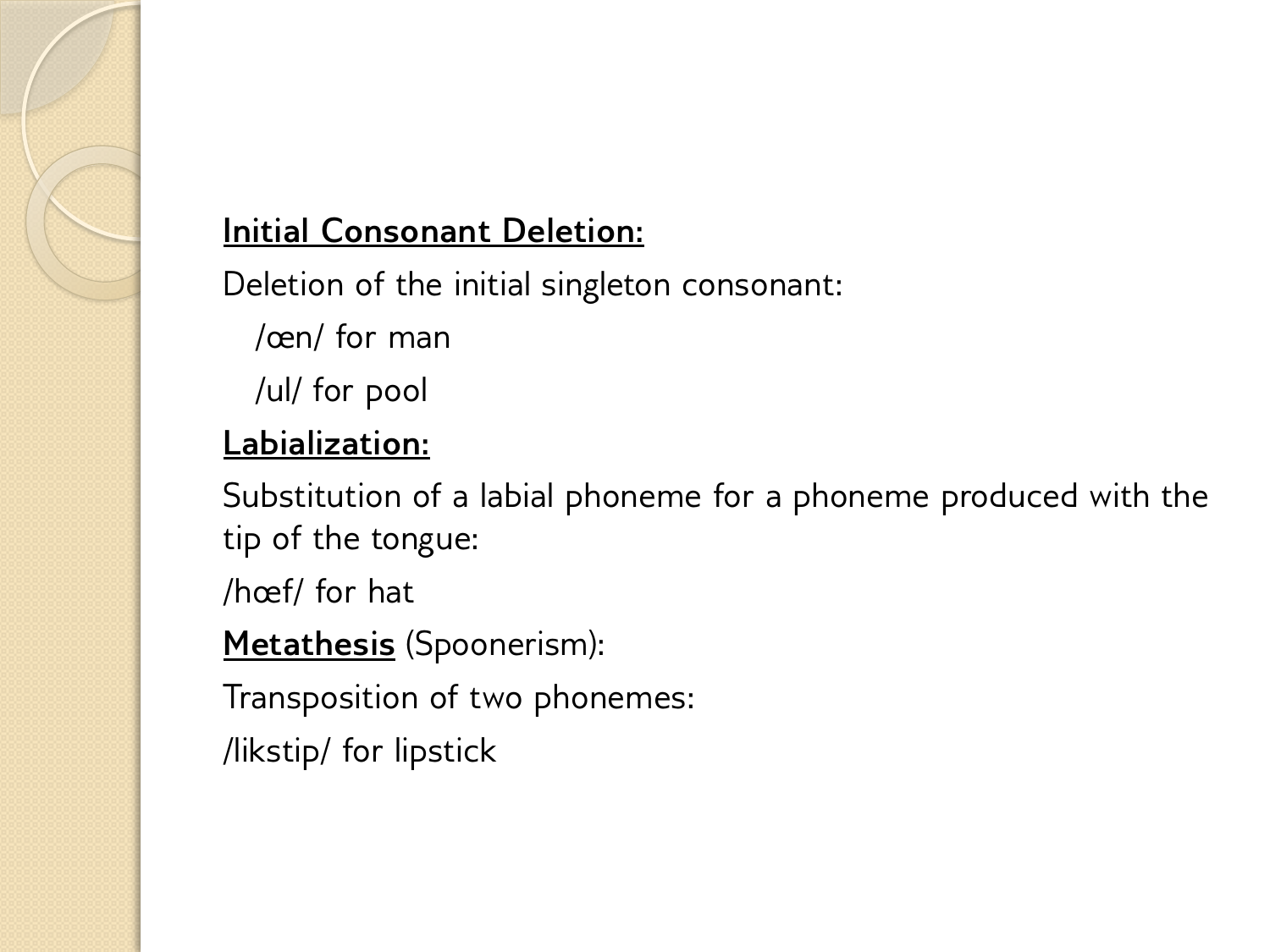

#
Initial Consonant Deletion:
Deletion of the initial singleton consonant:
   /œn/ for man
   /ul/ for pool
Labialization:
Substitution of a labial phoneme for a phoneme produced with the tip of the tongue:
/hœf/ for hat
Metathesis (Spoonerism):
Transposition of two phonemes:
/likstip/ for lipstick